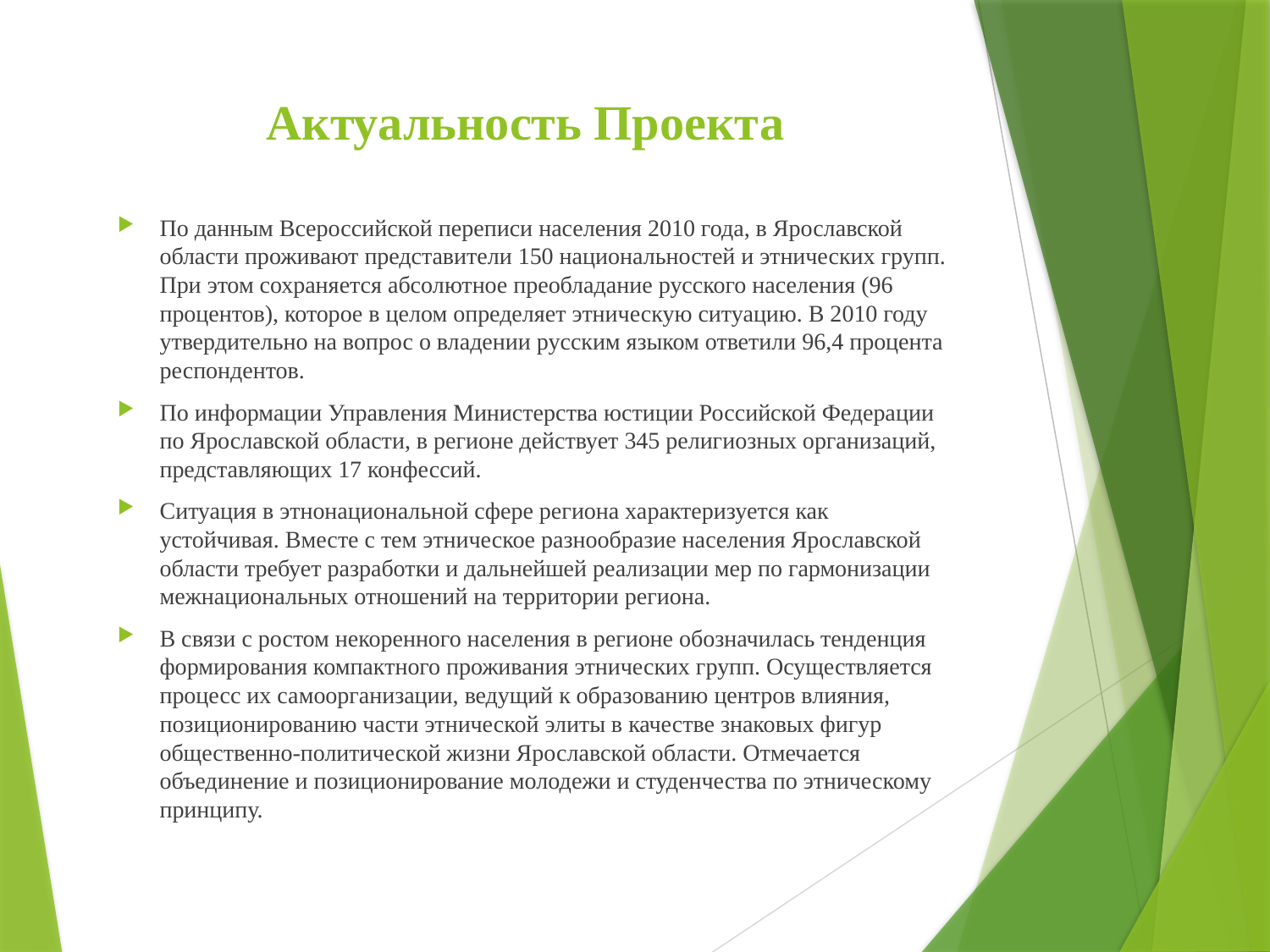

# Актуальность Проекта
По данным Всероссийской переписи населения 2010 года, в Ярославской области проживают представители 150 национальностей и этнических групп. При этом сохраняется абсолютное преобладание русского населения (96 процентов), которое в целом определяет этническую ситуацию. В 2010 году утвердительно на вопрос о владении русским языком ответили 96,4 процента респондентов.
По информации Управления Министерства юстиции Российской Федерации по Ярославской области, в регионе действует 345 религиозных организаций, представляющих 17 конфессий.
Ситуация в этнонациональной сфере региона характеризуется как устойчивая. Вместе с тем этническое разнообразие населения Ярославской области требует разработки и дальнейшей реализации мер по гармонизации межнациональных отношений на территории региона.
В связи с ростом некоренного населения в регионе обозначилась тенденция формирования компактного проживания этнических групп. Осуществляется процесс их самоорганизации, ведущий к образованию центров влияния, позиционированию части этнической элиты в качестве знаковых фигур общественно-политической жизни Ярославской области. Отмечается объединение и позиционирование молодежи и студенчества по этническому принципу.